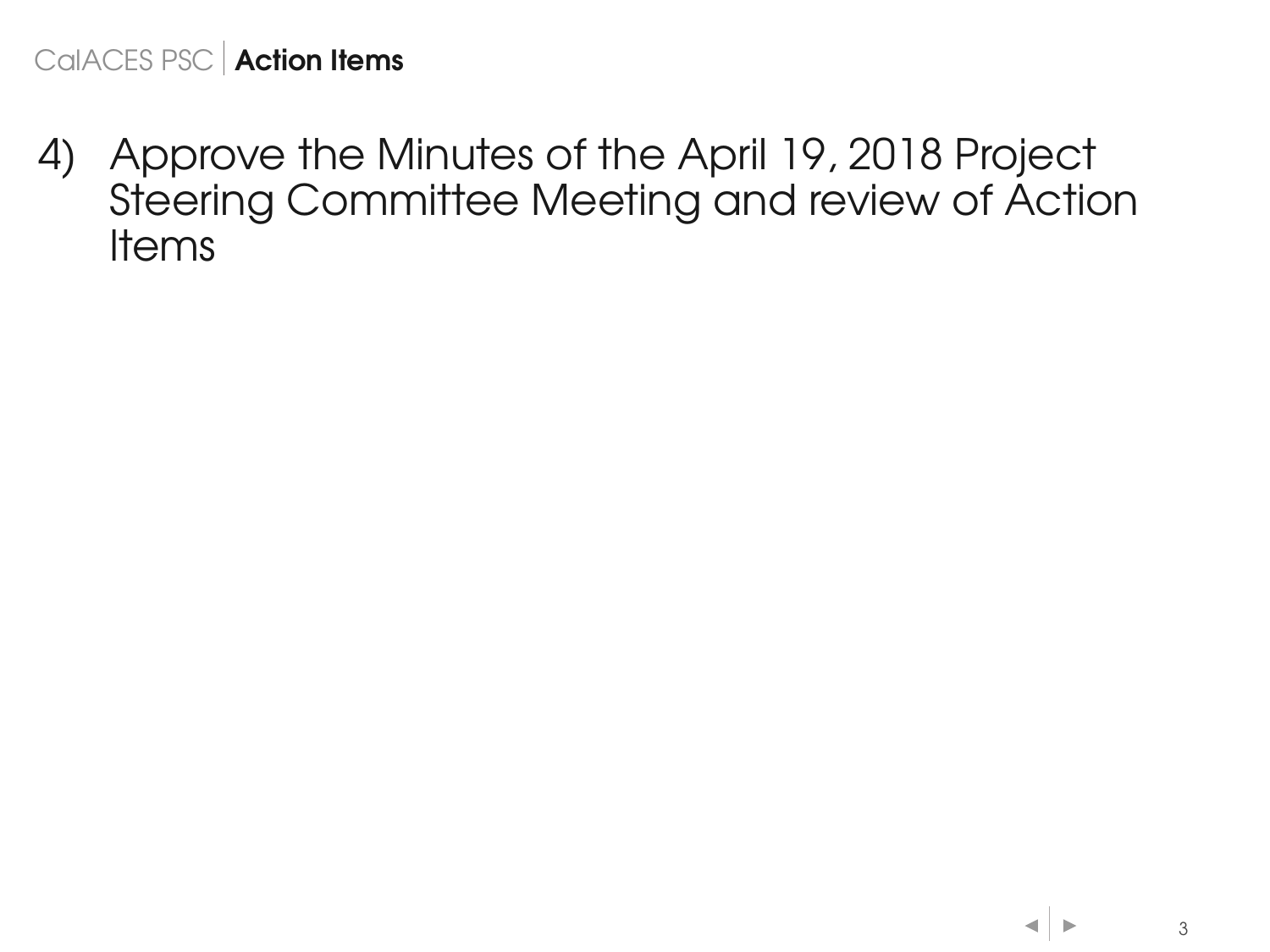

Action Items
Approve the Minutes of the April 19, 2018 Project Steering Committee Meeting and review of Action Items